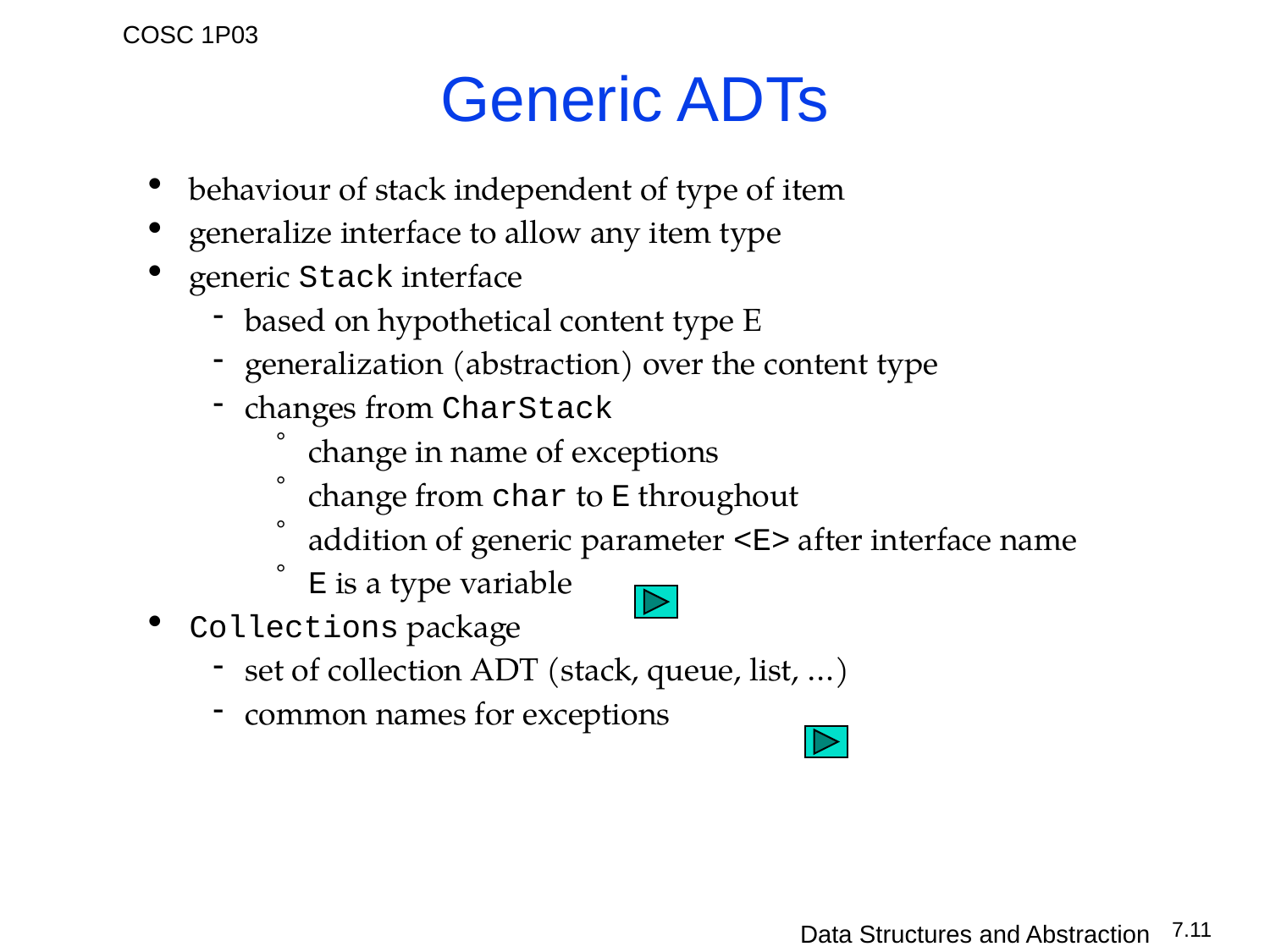

# Generic ADTs
behaviour of stack independent of type of item
generalize interface to allow any item type
generic Stack interface
based on hypothetical content type E
generalization (abstraction) over the content type
changes from CharStack
change in name of exceptions
change from char to E throughout
addition of generic parameter <E> after interface name
E is a type variable
Collections package
set of collection ADT (stack, queue, list, …)
common names for exceptions